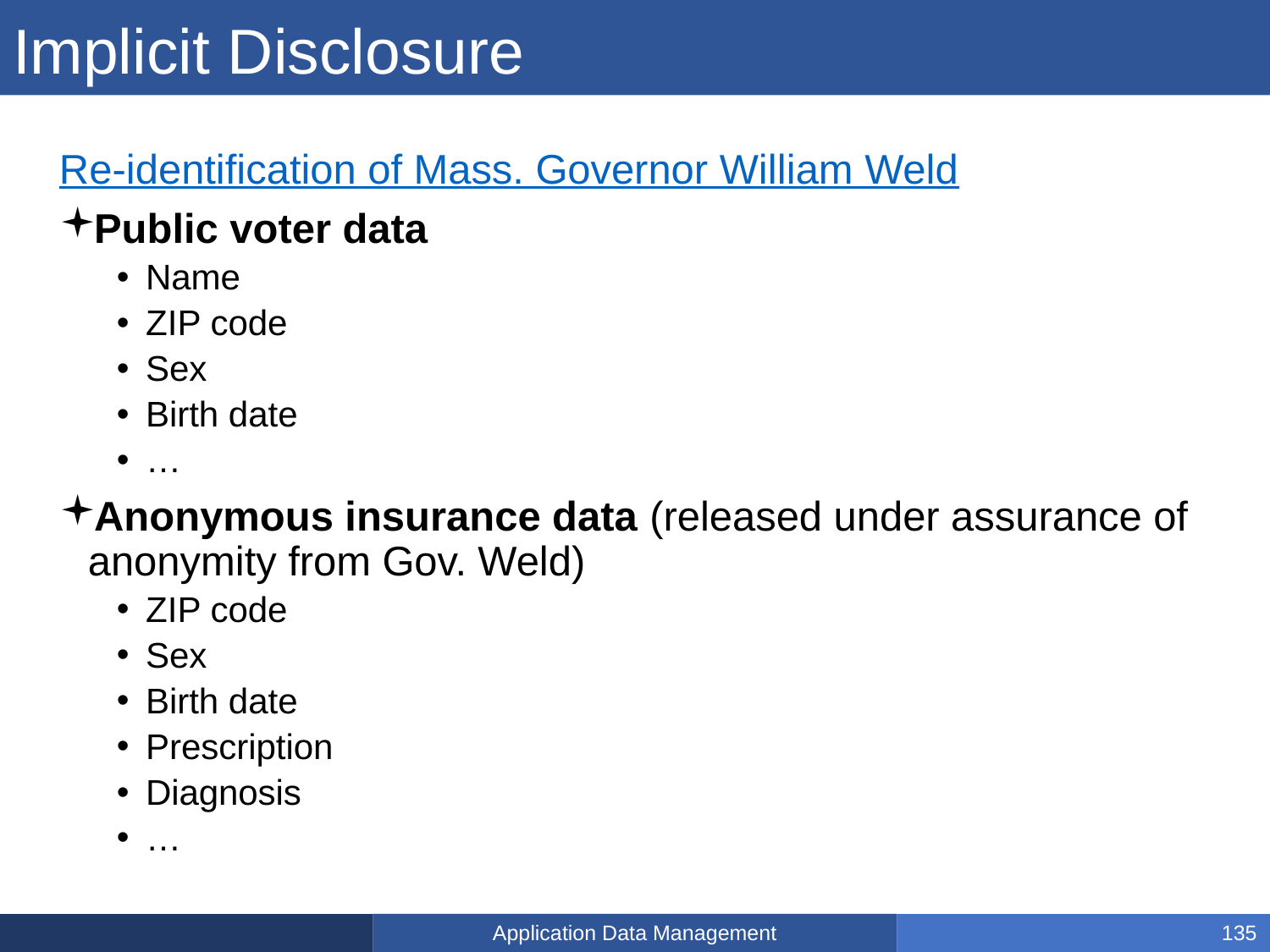

# Implicit Disclosure
Re-identification of Mass. Governor William Weld
Public voter data
Name
ZIP code
Sex
Birth date
…
Anonymous insurance data (released under assurance of anonymity from Gov. Weld)
ZIP code
Sex
Birth date
Prescription
Diagnosis
…
Application Data Management
135